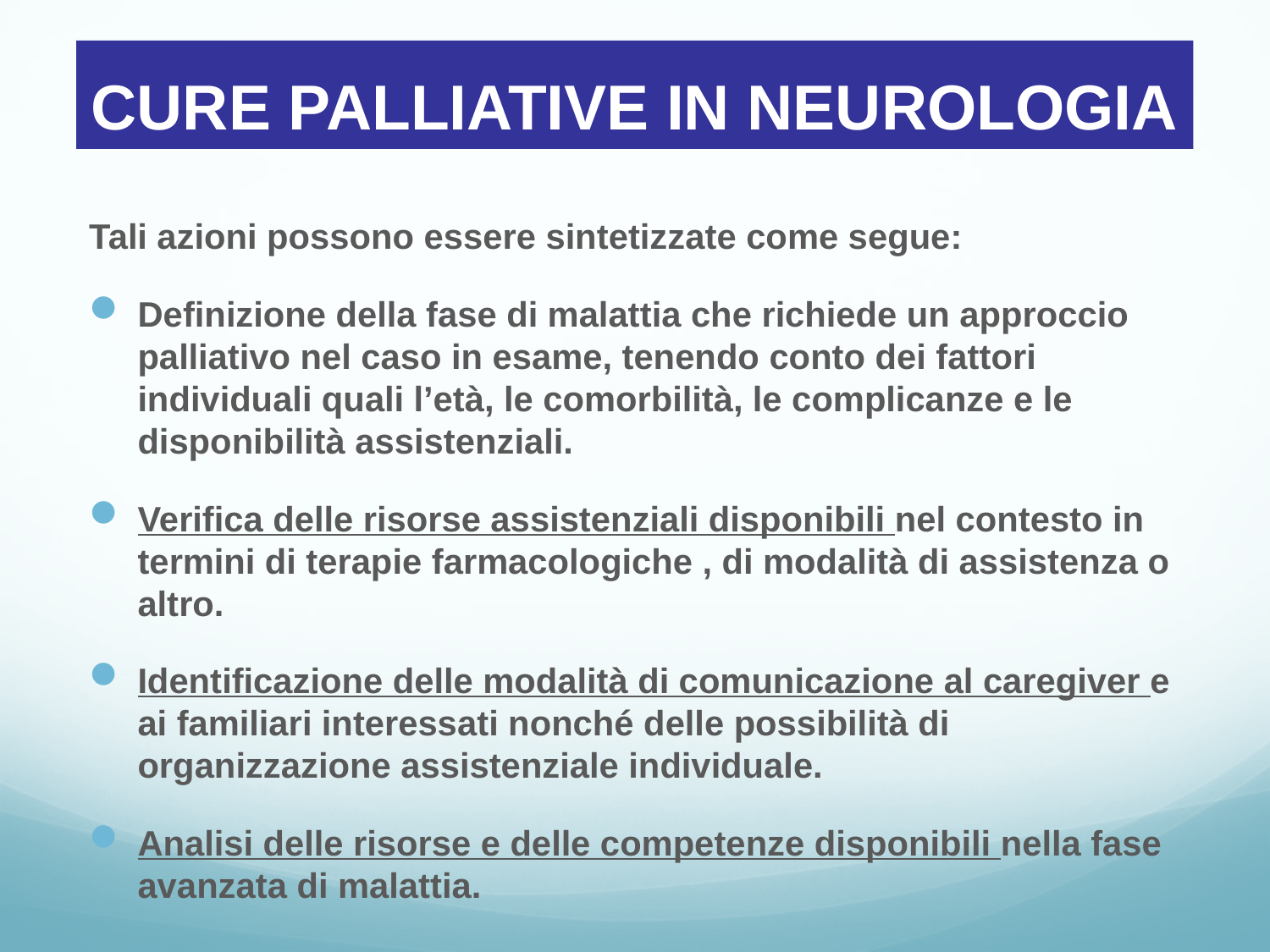

# CURE PALLIATIVE IN NEUROLOGIA
Tali azioni possono essere sintetizzate come segue:
Definizione della fase di malattia che richiede un approccio palliativo nel caso in esame, tenendo conto dei fattori individuali quali l’età, le comorbilità, le complicanze e le disponibilità assistenziali.
Verifica delle risorse assistenziali disponibili nel contesto in termini di terapie farmacologiche , di modalità di assistenza o altro.
Identificazione delle modalità di comunicazione al caregiver e ai familiari interessati nonché delle possibilità di organizzazione assistenziale individuale.
Analisi delle risorse e delle competenze disponibili nella fase avanzata di malattia.